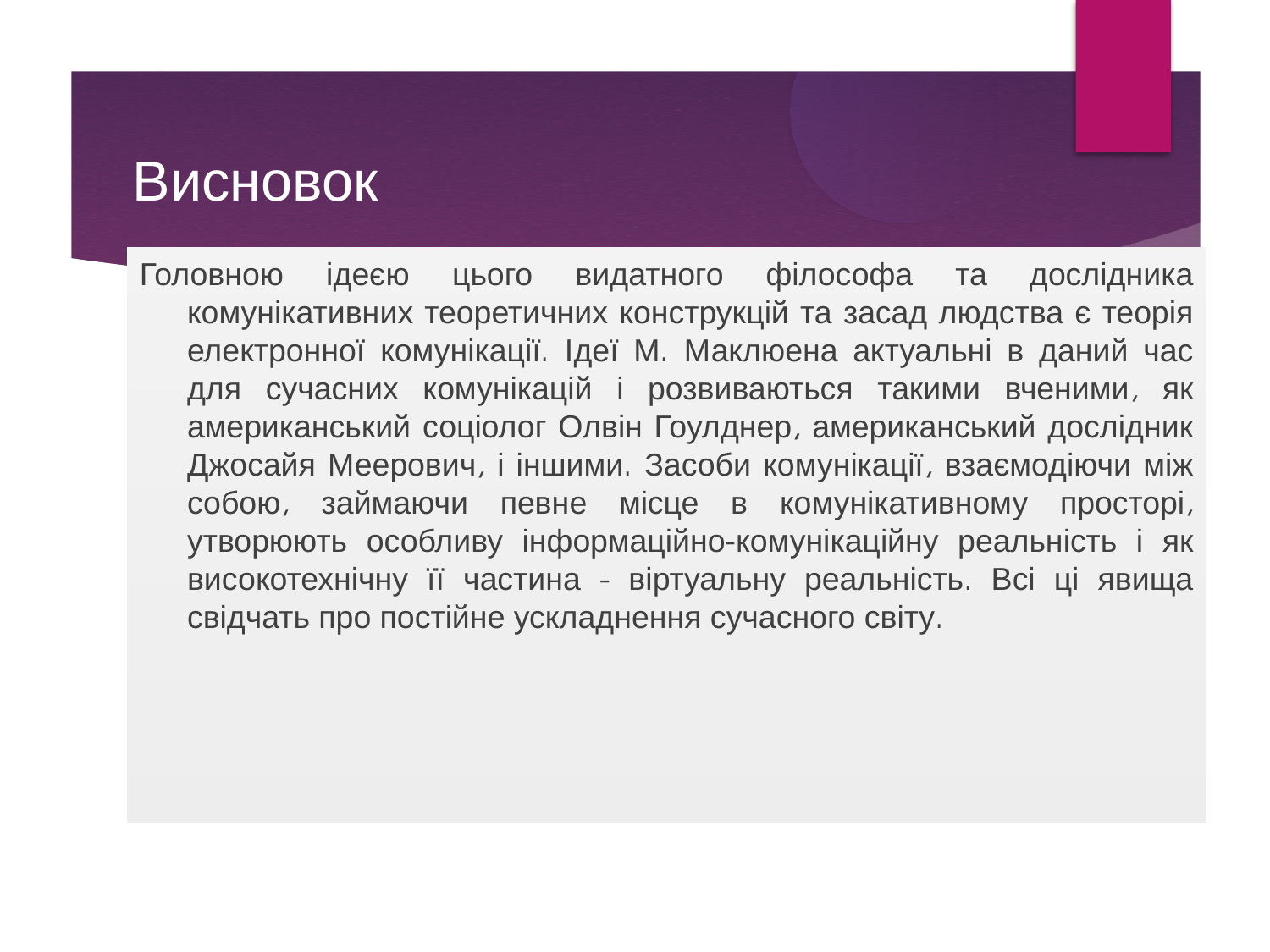

Висновок
Головною ідеєю цього видатного філософа та дослідника комунікативних теоретичних конструкцій та засад людства є теорія електронної комунікації. Ідеї М. Маклюена актуальні в даний час для сучасних комунікацій і розвиваються такими вченими, як американський соціолог Олвін Гоулднер, американський дослідник Джосайя Меерович, і іншими. Засоби комунікації, взаємодіючи між собою, займаючи певне місце в комунікативному просторі, утворюють особливу інформаційно-комунікаційну реальність і як високотехнічну її частина - віртуальну реальність. Всі ці явища свідчать про постійне ускладнення сучасного світу.